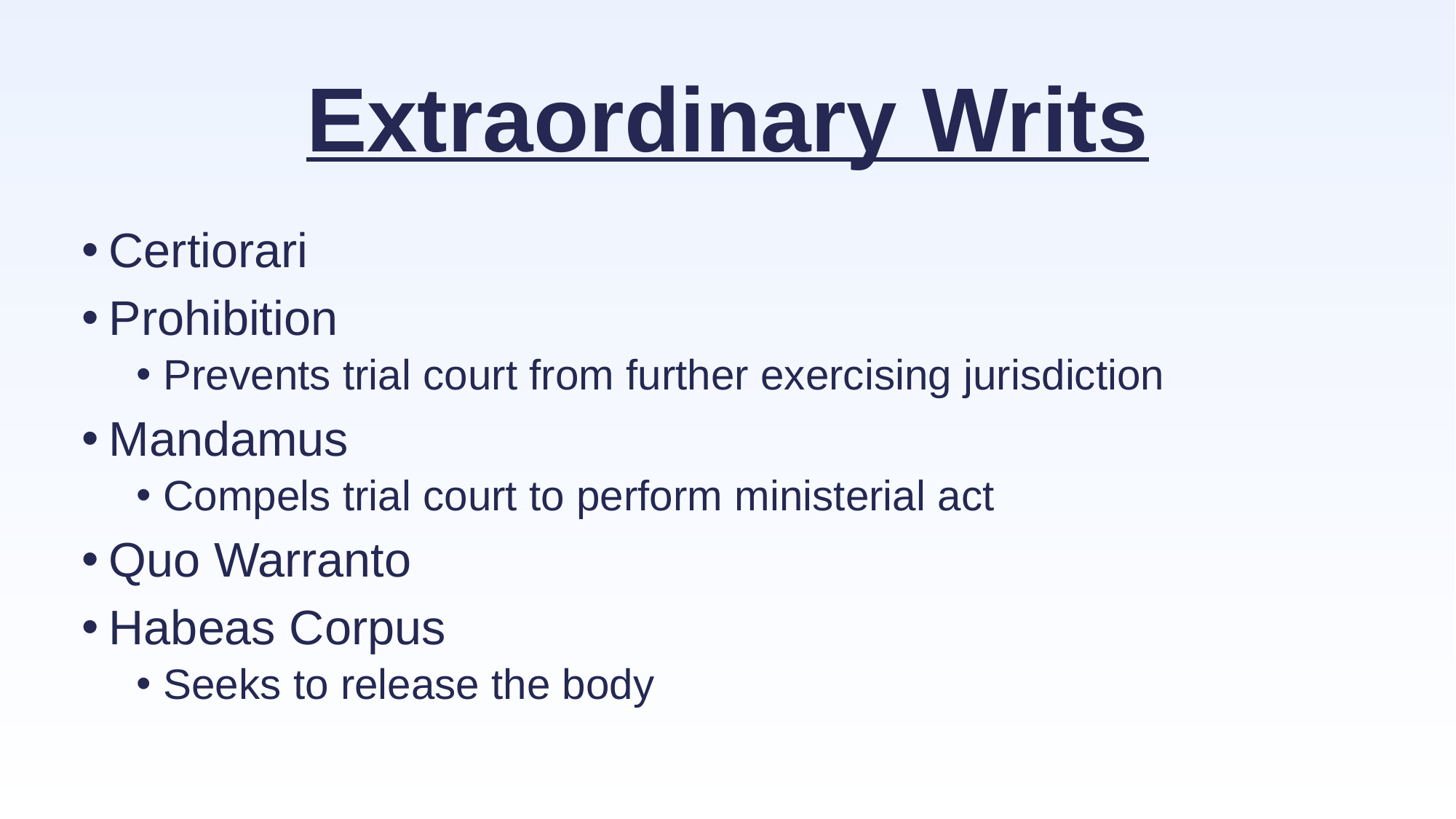

# Extraordinary Writs
Certiorari
Prohibition
Prevents trial court from further exercising jurisdiction
Mandamus
Compels trial court to perform ministerial act
Quo Warranto
Habeas Corpus
Seeks to release the body